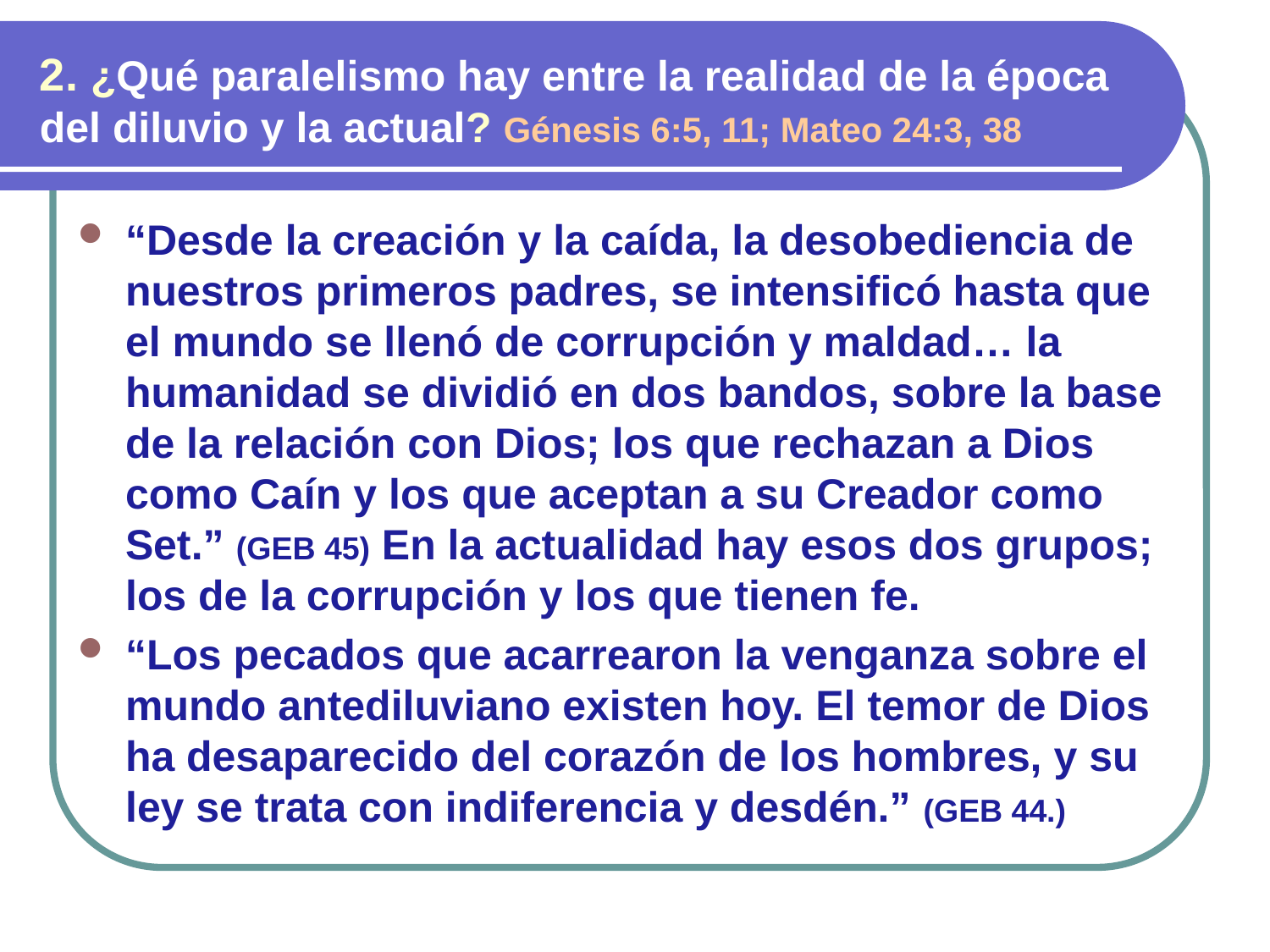

2. ¿Qué paralelismo hay entre la realidad de la época del diluvio y la actual? Génesis 6:5, 11; Mateo 24:3, 38
“Desde la creación y la caída, la desobediencia de nuestros primeros padres, se intensificó hasta que el mundo se llenó de corrupción y maldad… la humanidad se dividió en dos bandos, sobre la base de la relación con Dios; los que rechazan a Dios como Caín y los que aceptan a su Creador como Set.” (GEB 45) En la actualidad hay esos dos grupos; los de la corrupción y los que tienen fe.
“Los pecados que acarrearon la venganza sobre el mundo antediluviano existen hoy. El temor de Dios ha desaparecido del corazón de los hombres, y su ley se trata con indiferencia y desdén.” (GEB 44.)